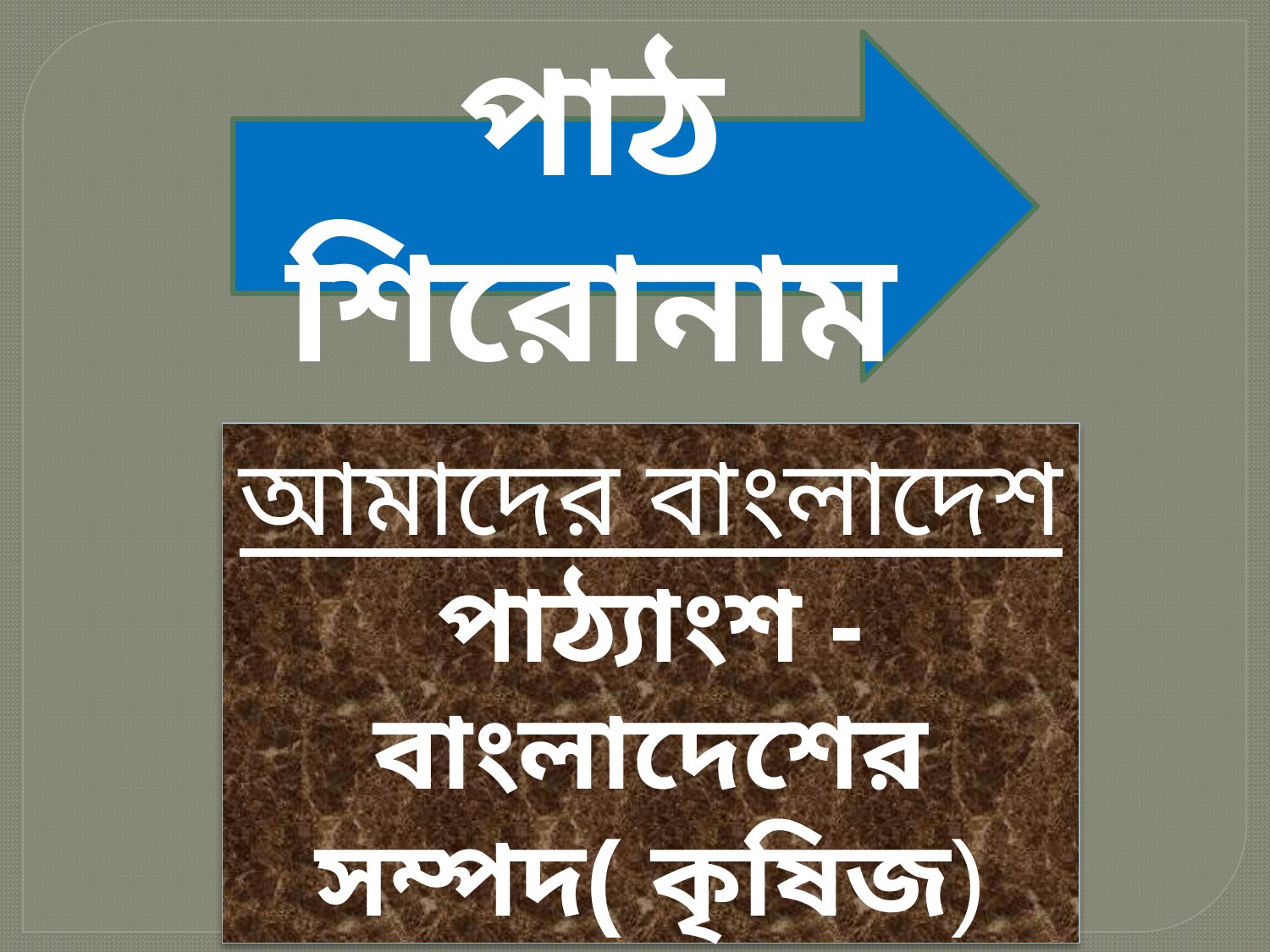

পাঠ শিরোনাম
আমাদের বাংলাদেশ পাঠ্যাংশ -বাংলাদেশের সম্পদ( কৃষিজ)